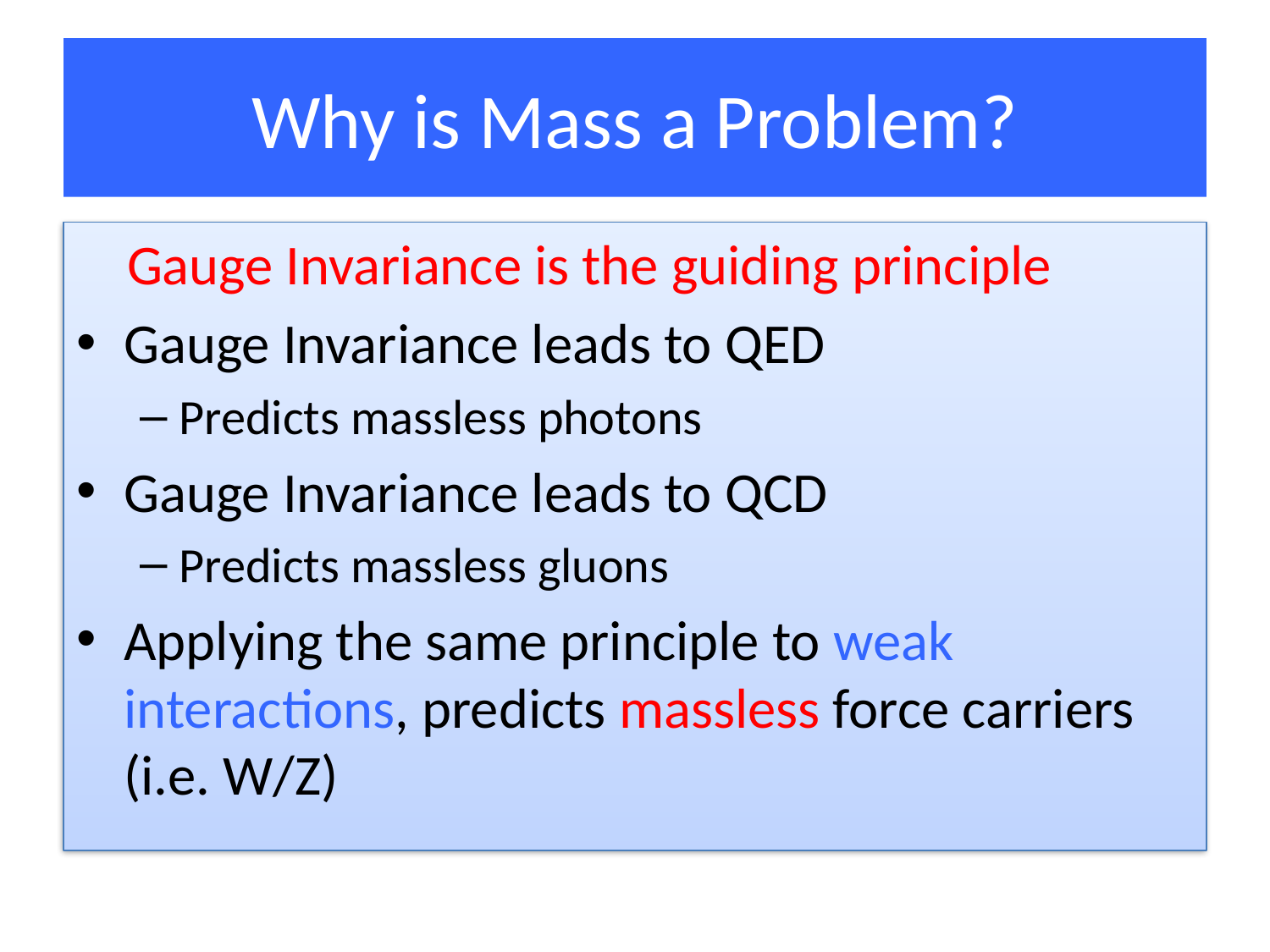

# Why is Mass a Problem?
    Gauge Invariance is the guiding principle
Gauge Invariance leads to QED
Predicts massless photons
Gauge Invariance leads to QCD
Predicts massless gluons
Applying the same principle to weak interactions, predicts massless force carriers (i.e. W/Z)